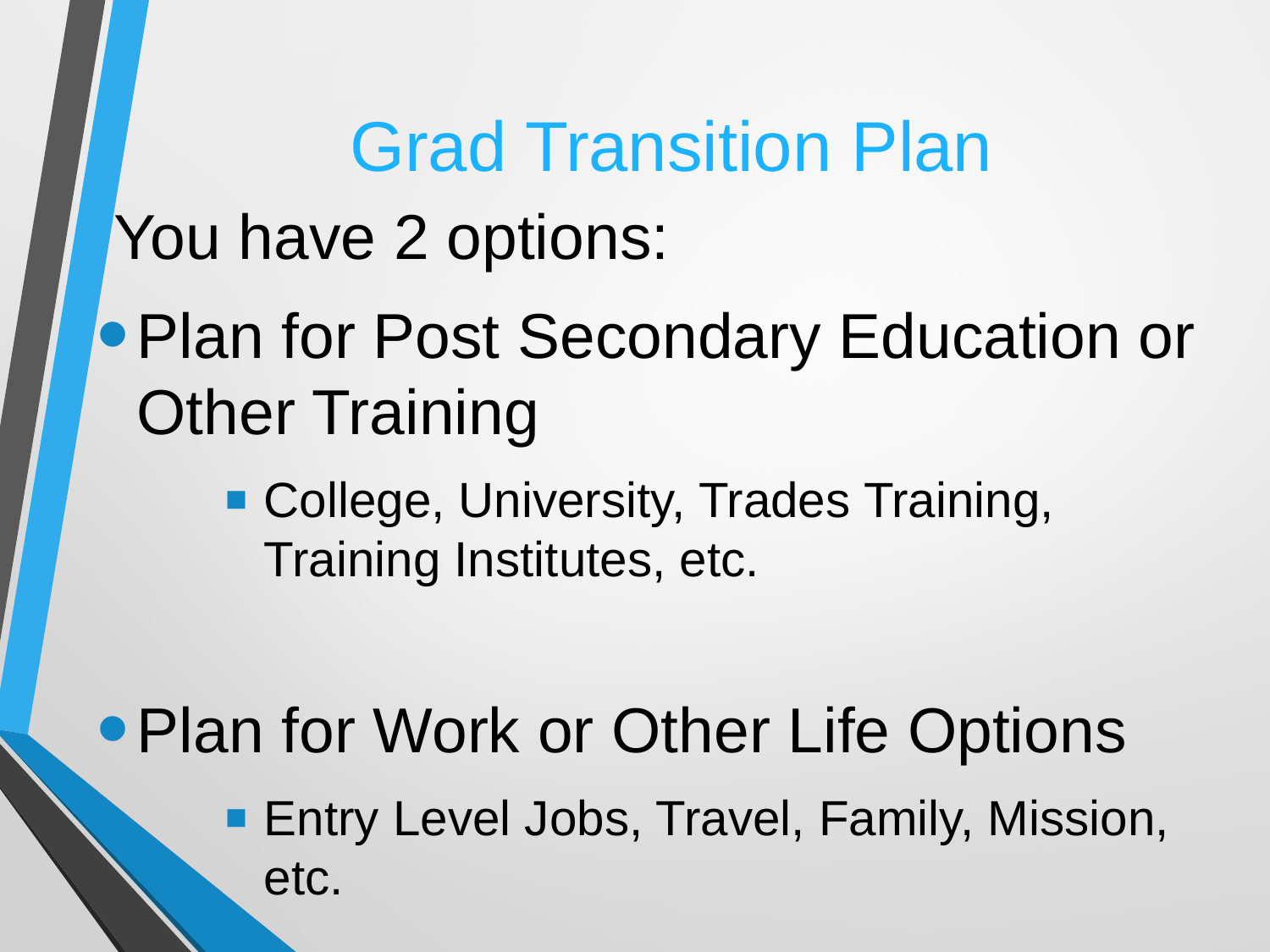

# Grad Transition Plan
You have 2 options:
Plan for Post Secondary Education or Other Training
College, University, Trades Training, Training Institutes, etc.

Plan for Work or Other Life Options
Entry Level Jobs, Travel, Family, Mission, etc.